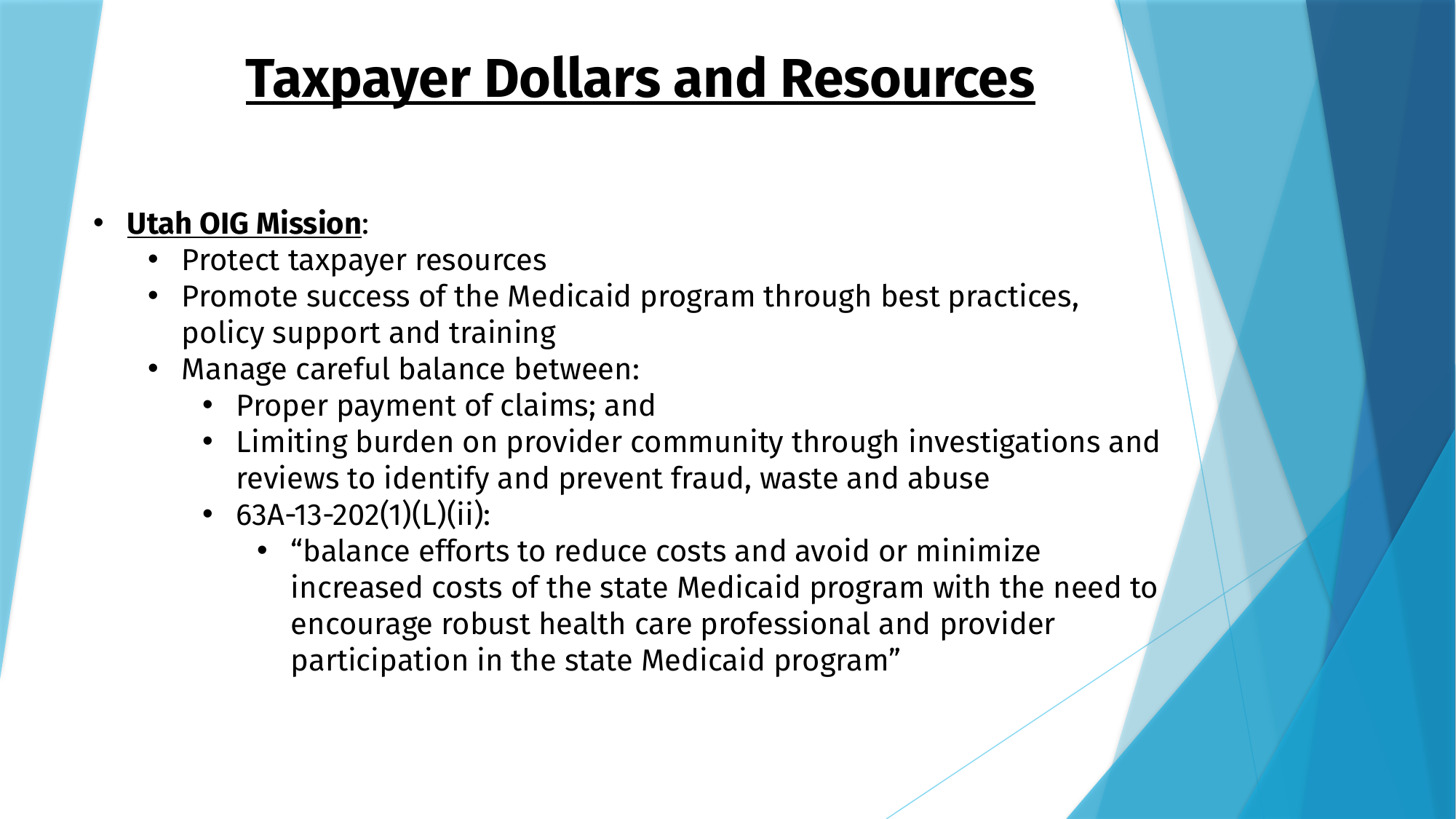

Taxpayer Dollars and Resources
Utah OIG Mission:
Protect taxpayer resources
Promote success of the Medicaid program through best practices, policy support and training
Manage careful balance between:
Proper payment of claims; and
Limiting burden on provider community through investigations and reviews to identify and prevent fraud, waste and abuse
63A-13-202(1)(L)(ii):
“balance efforts to reduce costs and avoid or minimize increased costs of the state Medicaid program with the need to encourage robust health care professional and provider participation in the state Medicaid program”